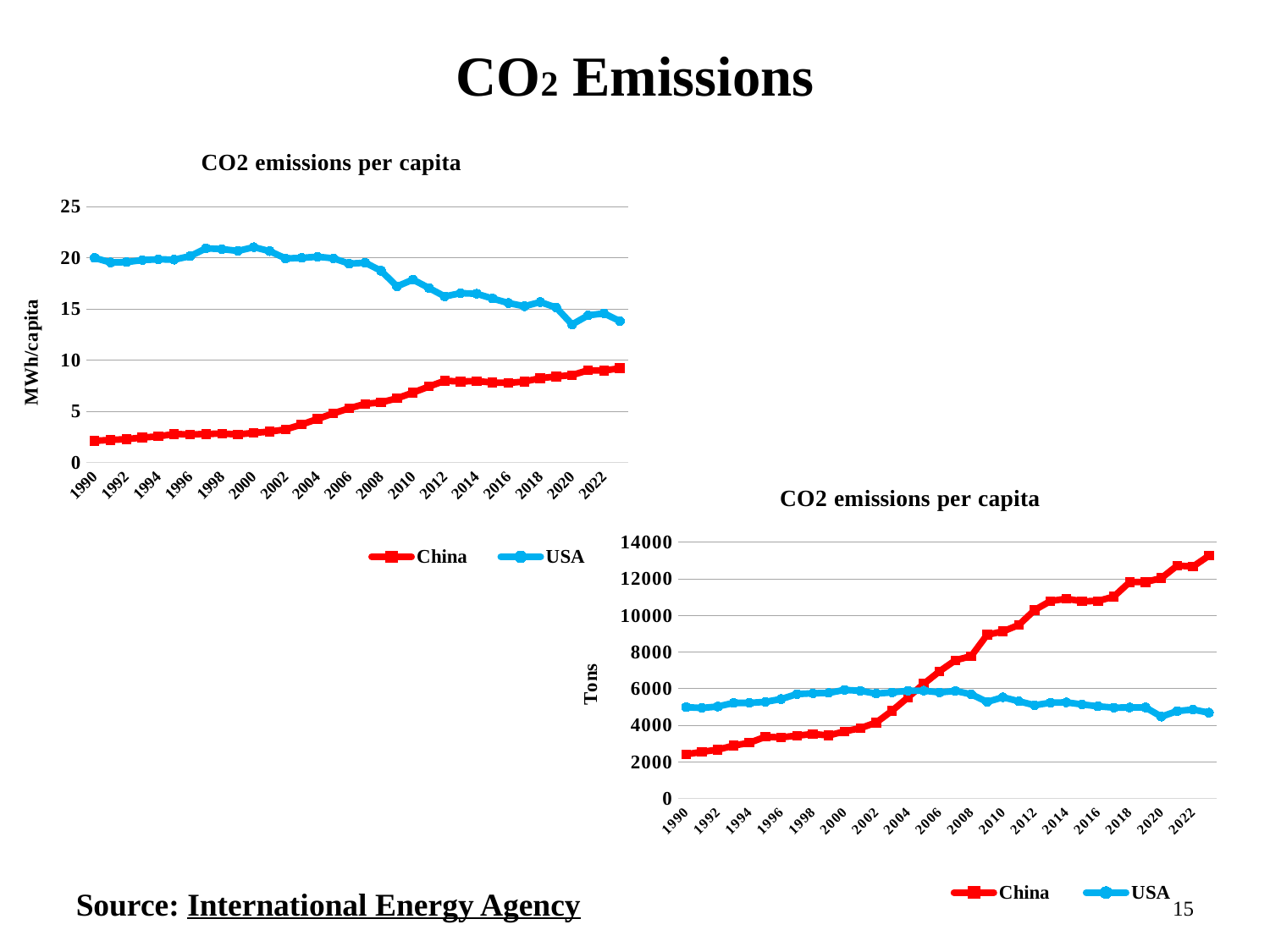

# CO2 Emissions

### Chart: CO2 emissions per capita

| Category | China | USA |
|---|---|---|
| 1990 | 2.119636447 | 19.9663761 |
| 1991 | 2.209000765 | 19.52504931 |
| 1992 | 2.284784587 | 19.56016475 |
| 1993 | 2.446256067 | 19.75995829 |
| 1994 | 2.550302265 | 19.83193755 |
| 1995 | 2.789184591 | 19.79843509 |
| 1996 | 2.738803827 | 20.14492194 |
| 1997 | 2.789129443 | 20.90531987 |
| 1998 | 2.830570521 | 20.82755914 |
| 1999 | 2.746956459 | 20.65051068 |
| 2000 | 2.898637226 | 21.01338863 |
| 2001 | 3.017644298 | 20.62706796 |
| 2002 | 3.236418307 | 19.91191641 |
| 2003 | 3.713918581 | 19.96947805 |
| 2004 | 4.255198812 | 20.08288252 |
| 2005 | 4.800426932 | 19.92611826 |
| 2006 | 5.296876402 | 19.40609795 |
| 2007 | 5.727071027 | 19.49709746 |
| 2008 | 5.869419132 | 18.71033344 |
| 2009 | 6.264892883 | 17.19035243 |
| 2010 | 6.821318153 | 17.8515414 |
| 2011 | 7.416856364 | 17.03593651 |
| 2012 | 7.977961 | 16.210944 |
| 2013 | 7.909827323 | 16.53257823 |
| 2014 | 7.952504483 | 16.47180963 |
| 2015 | 7.804401823 | 16.00540189 |
| 2016 | 7.772140742 | 15.56668734 |
| 2017 | 7.898143492 | 15.25467343 |
| 2018 | 8.23628846 | 15.65780443 |
| 2019 | 8.395951184 | 15.12798407 |
| 2020 | 8.530448657 | 13.47320822 |
| 2021 | 9.004542256 | 14.36195781 |
| 2022 | 8.970154832 | 14.56404612 |
| 2023 | 9.2 | 13.8 |

### Chart: CO2 emissions per capita

| Category | China | USA |
|---|---|---|
| 1990 | 2406.1795 | 4984.0667 |
| 1991 | 2542.0739 | 4939.4665 |
| 1992 | 2661.7055 | 5017.4561 |
| 1993 | 2882.5395 | 5218.2984 |
| 1994 | 3039.5395 | 5218.2984 |
| 1995 | 3360.563 | 5271.8877 |
| 1996 | 3334.6306 | 5426.9211 |
| 1997 | 3430.8384 | 5699.9818 |
| 1998 | 3515.3846 | 5745.3655 |
| 1999 | 3441.2085 | 5762.3185 |
| 2000 | 3659.9498 | 5929.1884 |
| 2001 | 3837.9909 | 5878.074 |
| 2002 | 4143.91 | 5727.1688 |
| 2003 | 4785.0127 | 5793.304 |
| 2004 | 5515.0568 | 5880.3744 |
| 2005 | 6258.4126 | 5888.4987 |
| 2006 | 6944.3109 | 5790.3898 |
| 2007 | 7547.621 | 5873.1342 |
| 2008 | 7774.9554 | 5689.6995 |
| 2009 | 8940.2013 | 5273.5107 |
| 2010 | 9124.9114 | 5521.9663 |
| 2011 | 9475.9314 | 5308.1164 |
| 2012 | 10288.8595 | 5088.2532 |
| 2013 | 10782.993 | 5225.2858 |
| 2014 | 10909.7228 | 5244.399 |
| 2015 | 10768.9819 | 5133.5565 |
| 2016 | 10786.0992 | 5029.157 |
| 2017 | 11026.1102 | 4959.6319 |
| 2018 | 11819.3583 | 4966.9703 |
| 2019 | 11819.3583 | 4966.9703 |
| 2020 | 12037.3161 | 4466.7314 |
| 2021 | 12717.6553 | 4768.8734 |
| 2022 | 12667.4284 | 4853.7802 |
| 2023 | 13260.0 | 4682.0 |
Source: International Energy Agency
15